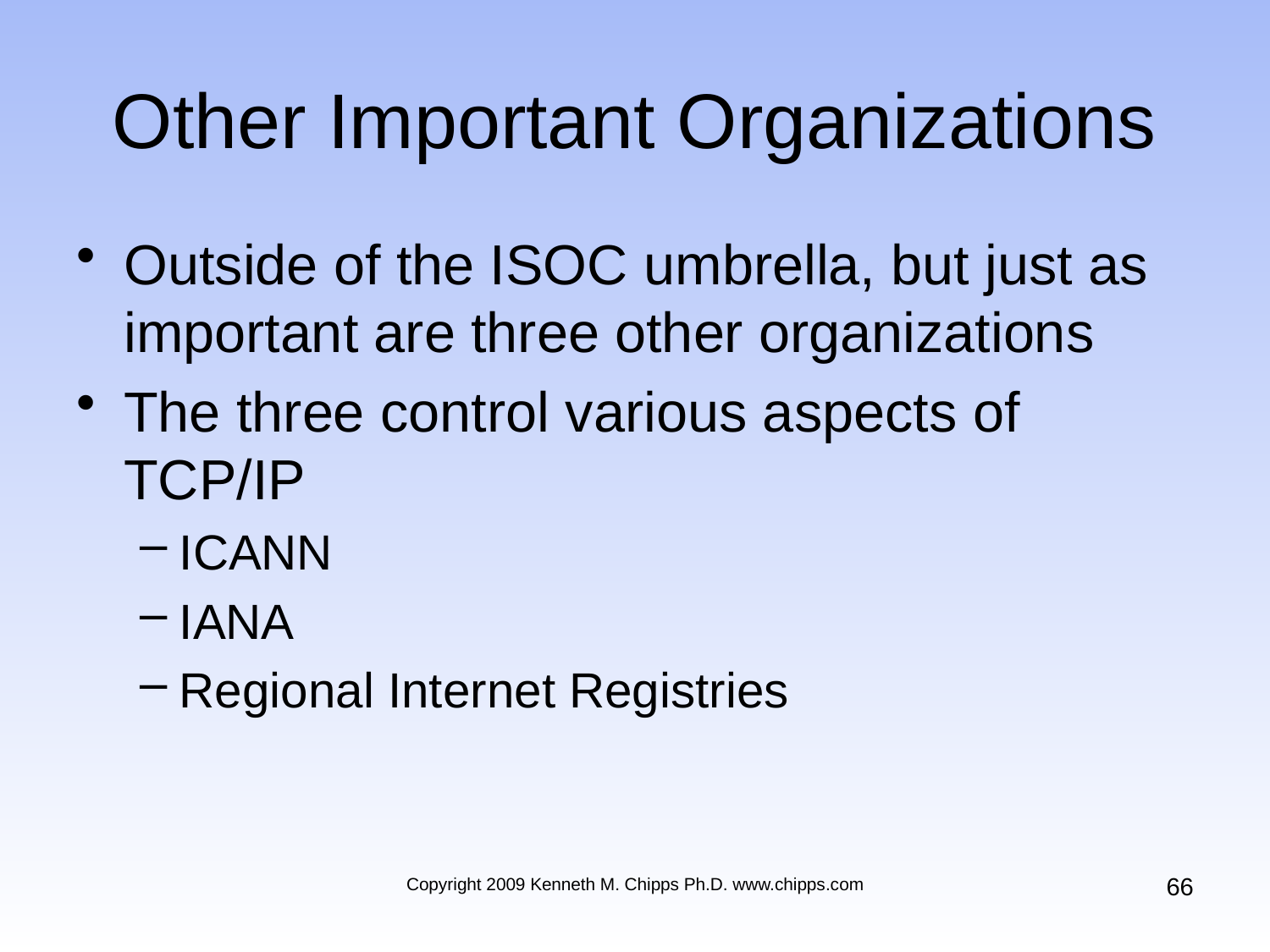

# Other Important Organizations
Outside of the ISOC umbrella, but just as important are three other organizations
The three control various aspects of TCP/IP
ICANN
IANA
Regional Internet Registries
66
Copyright 2009 Kenneth M. Chipps Ph.D. www.chipps.com